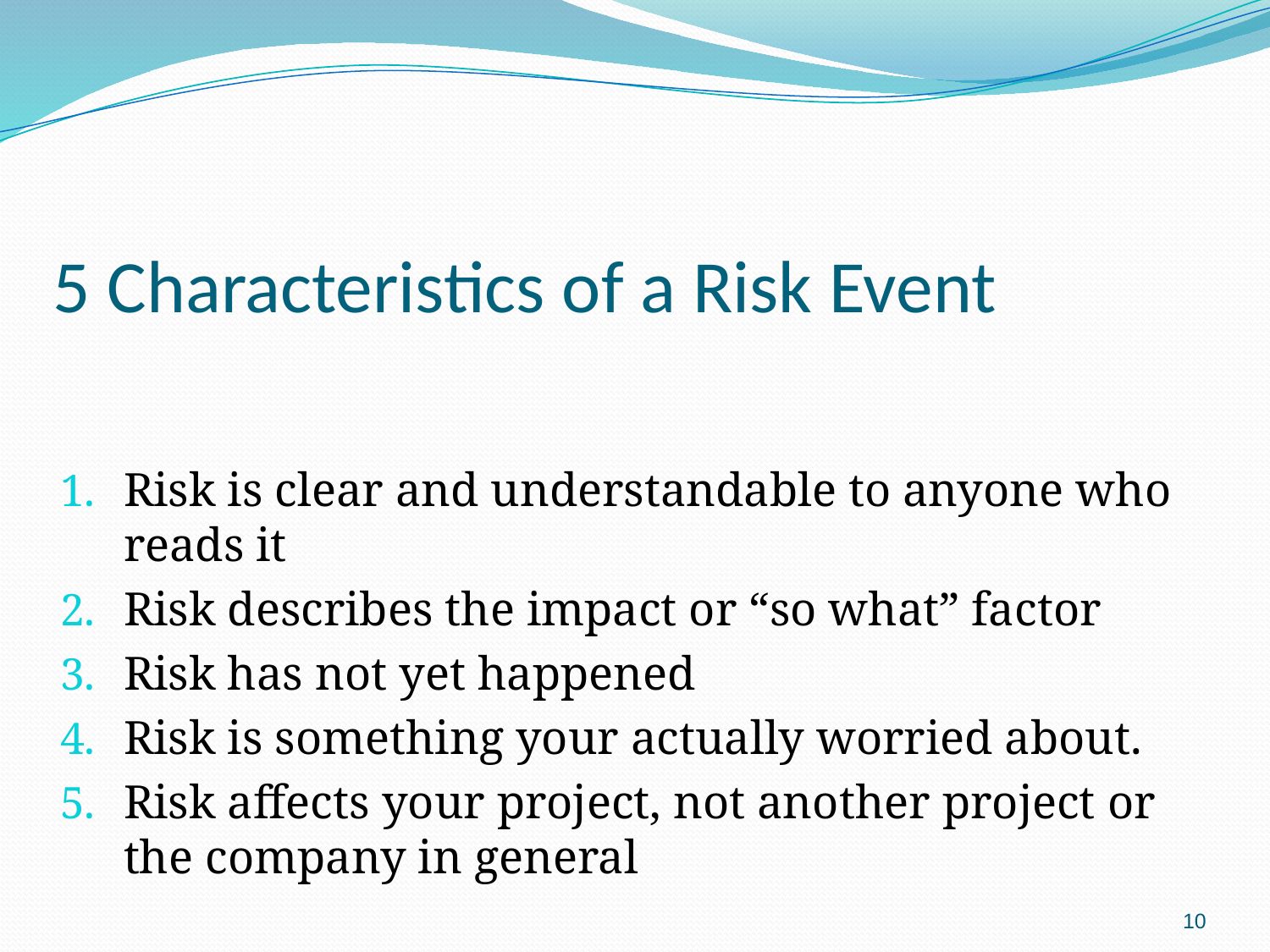

# 5 Characteristics of a Risk Event
Risk is clear and understandable to anyone who reads it
Risk describes the impact or “so what” factor
Risk has not yet happened
Risk is something your actually worried about.
Risk affects your project, not another project or the company in general

10